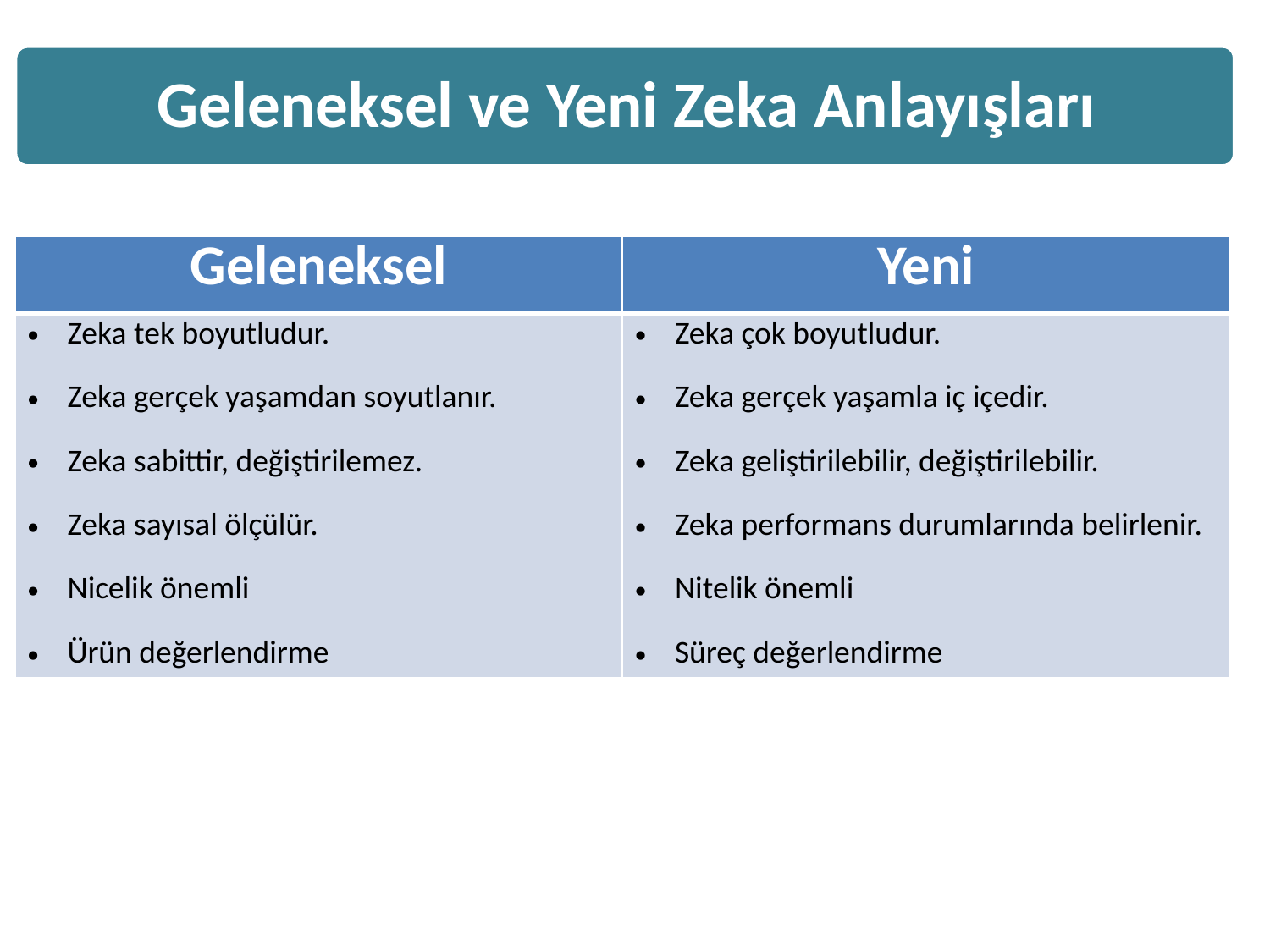

Geleneksel ve Yeni Zeka Anlayışları
| Geleneksel | Yeni |
| --- | --- |
| Zeka tek boyutludur. Zeka gerçek yaşamdan soyutlanır. Zeka sabittir, değiştirilemez. Zeka sayısal ölçülür. Nicelik önemli Ürün değerlendirme | Zeka çok boyutludur. Zeka gerçek yaşamla iç içedir. Zeka geliştirilebilir, değiştirilebilir. Zeka performans durumlarında belirlenir. Nitelik önemli Süreç değerlendirme |